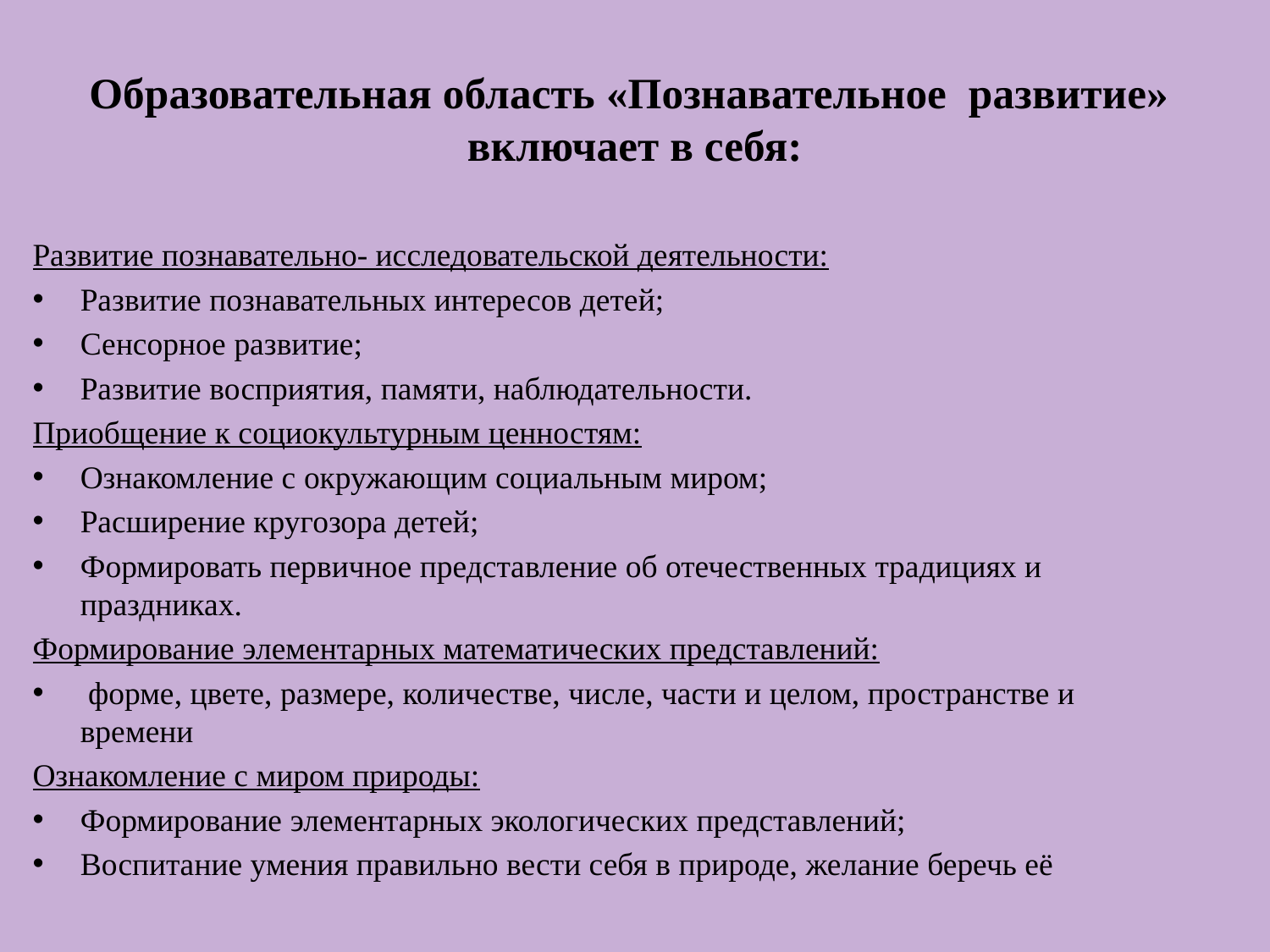

# Образовательная область «Познавательное  развитие» включает в себя:
Развитие познавательно- исследовательской деятельности:
Развитие познавательных интересов детей;
Сенсорное развитие;
Развитие восприятия, памяти, наблюдательности.
Приобщение к социокультурным ценностям:
Ознакомление с окружающим социальным миром;
Расширение кругозора детей;
Формировать первичное представление об отечественных традициях и праздниках.
Формирование элементарных математических представлений:
 форме, цвете, размере, количестве, числе, части и целом, пространстве и времени
Ознакомление с миром природы:
Формирование элементарных экологических представлений;
Воспитание умения правильно вести себя в природе, желание беречь её